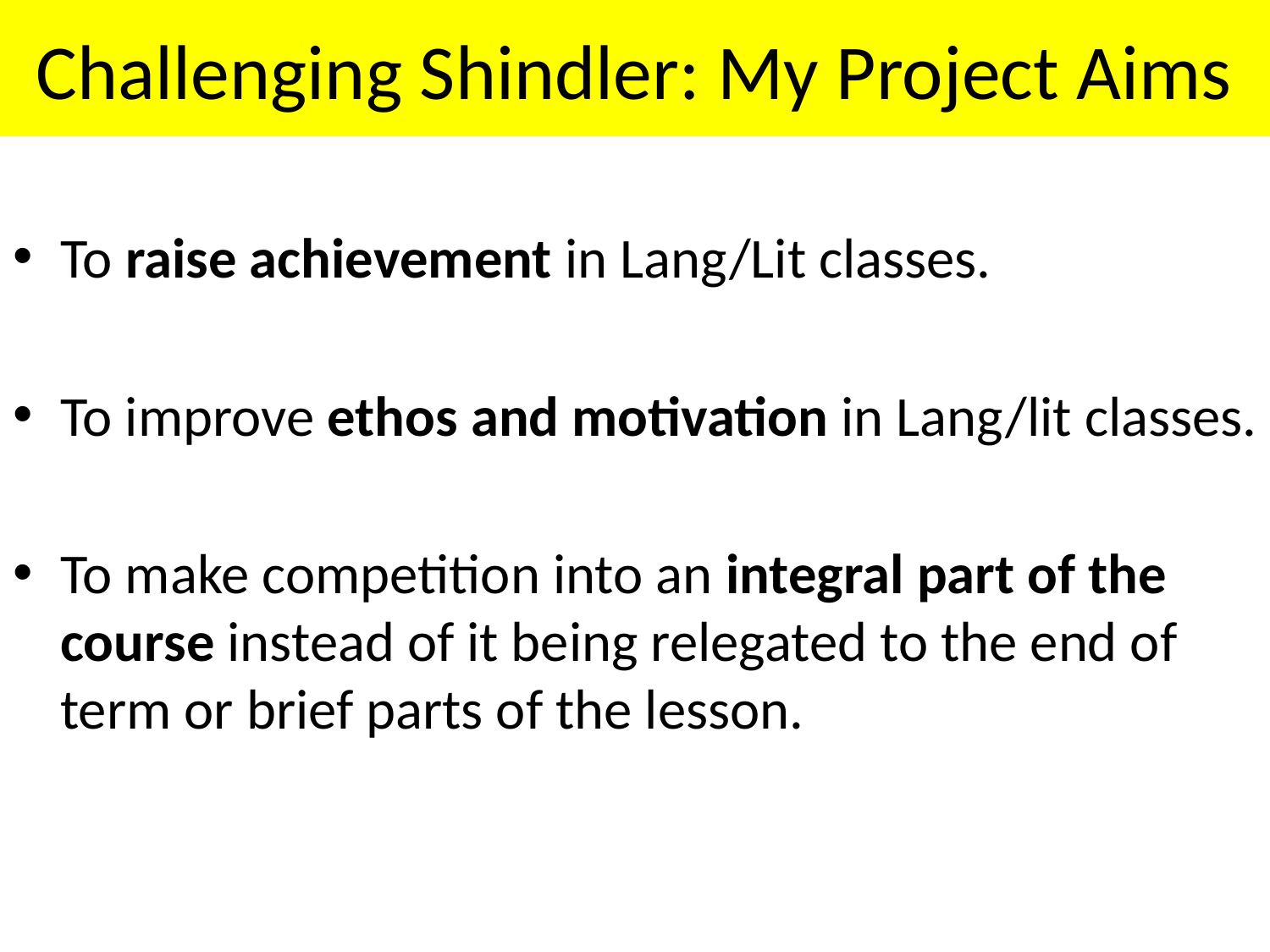

# Challenging Shindler: My Project Aims

To raise achievement in Lang/Lit classes.

To improve ethos and motivation in Lang/lit classes.

To make competition into an integral part of the course instead of it being relegated to the end of term or brief parts of the lesson.